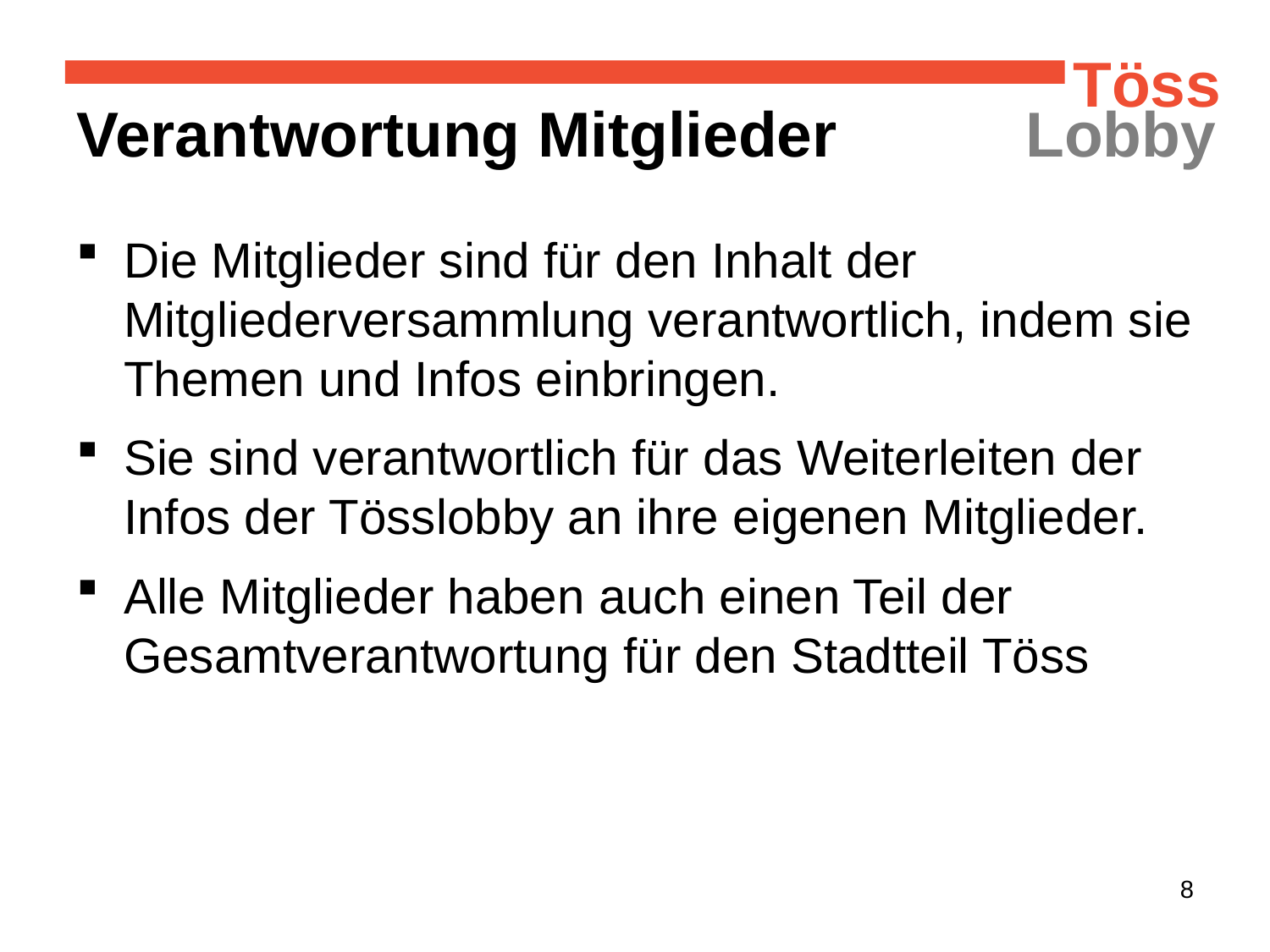

# Verantwortung Mitglieder
Die Mitglieder sind für den Inhalt der Mitgliederversammlung verantwortlich, indem sie Themen und Infos einbringen.
Sie sind verantwortlich für das Weiterleiten der Infos der Tösslobby an ihre eigenen Mitglieder.
Alle Mitglieder haben auch einen Teil der Gesamtverantwortung für den Stadtteil Töss

8